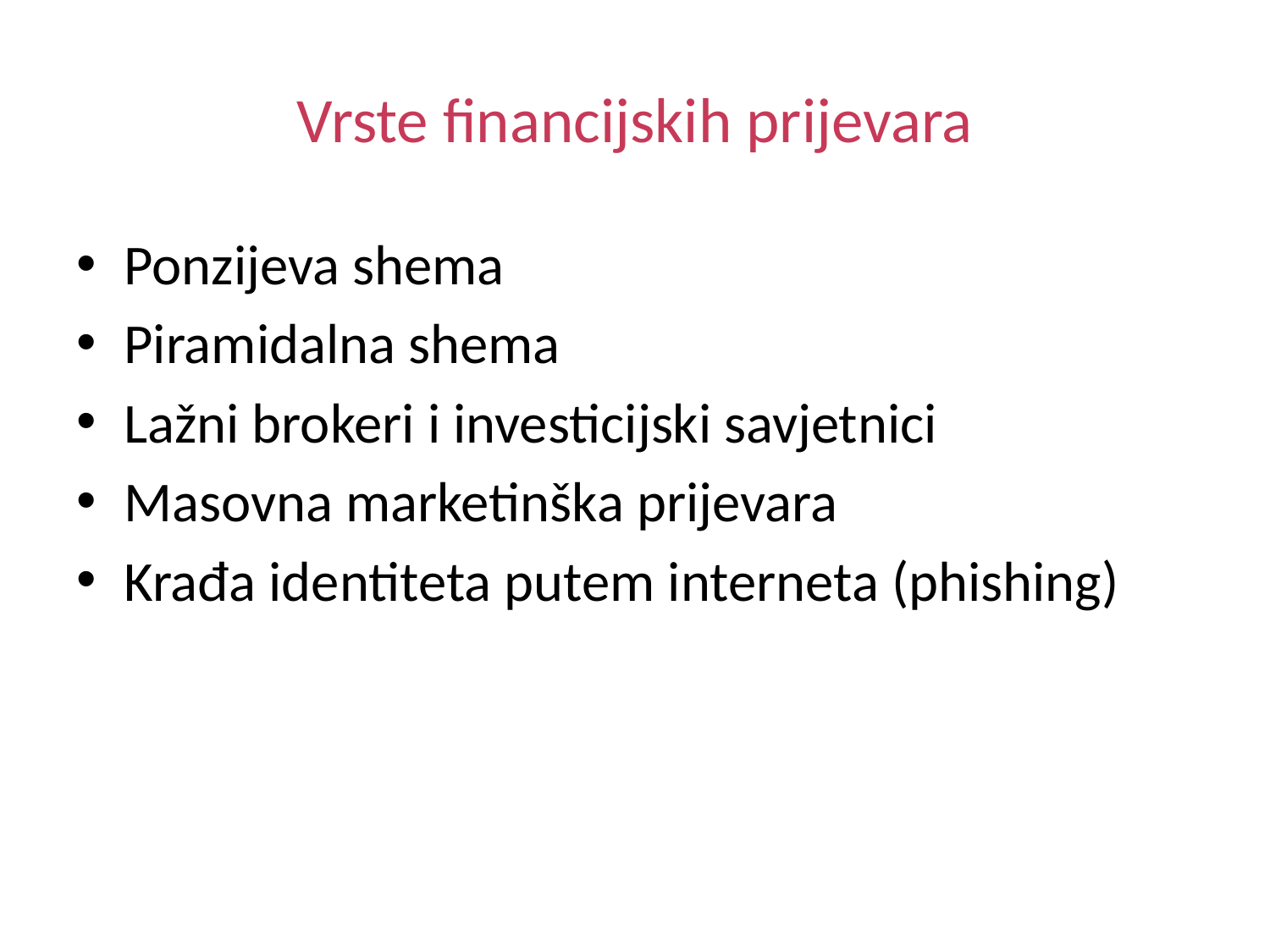

# Vrste financijskih prijevara
Ponzijeva shema
Piramidalna shema
Lažni brokeri i investicijski savjetnici
Masovna marketinška prijevara
Krađa identiteta putem interneta (phishing)